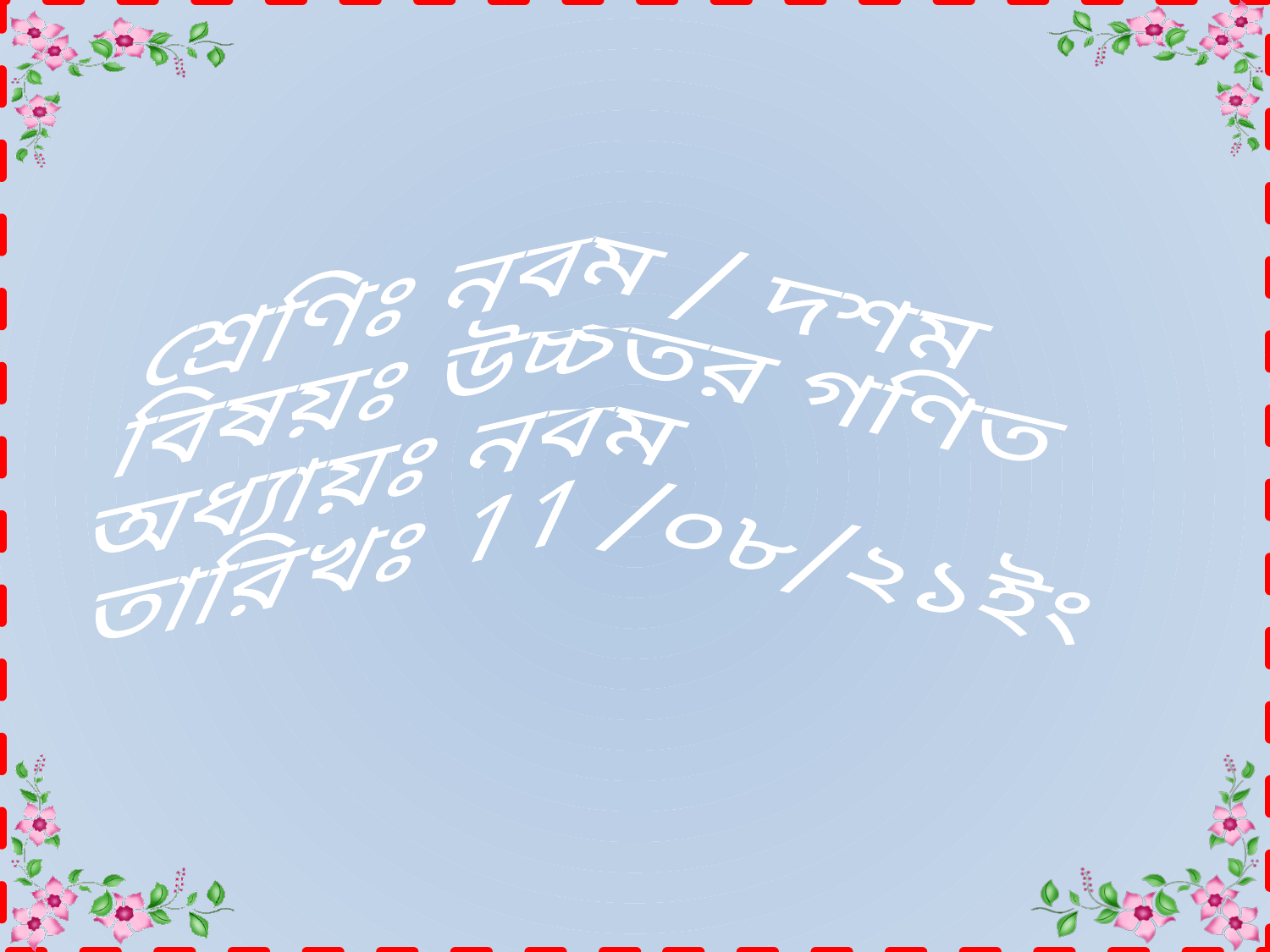

শ্রেণিঃ নবম / দশম
 বিষয়ঃ উচ্চতর গণিত
অধ্যায়ঃ নবম
তারিখঃ 11 /০৮/২১ইং